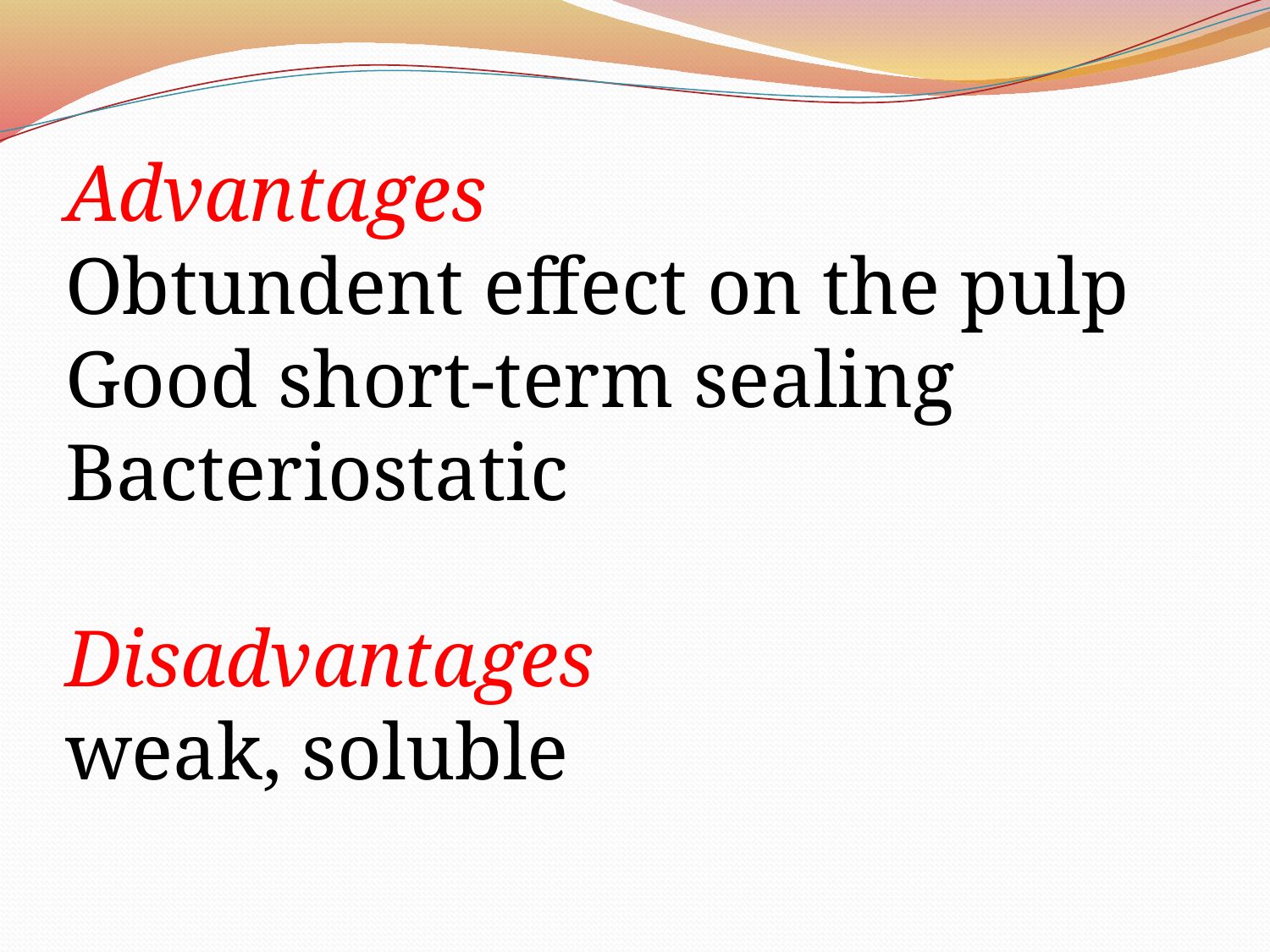

Advantages
Obtundent effect on the pulp Good short-term sealing
Bacteriostatic

Disadvantages
weak, soluble